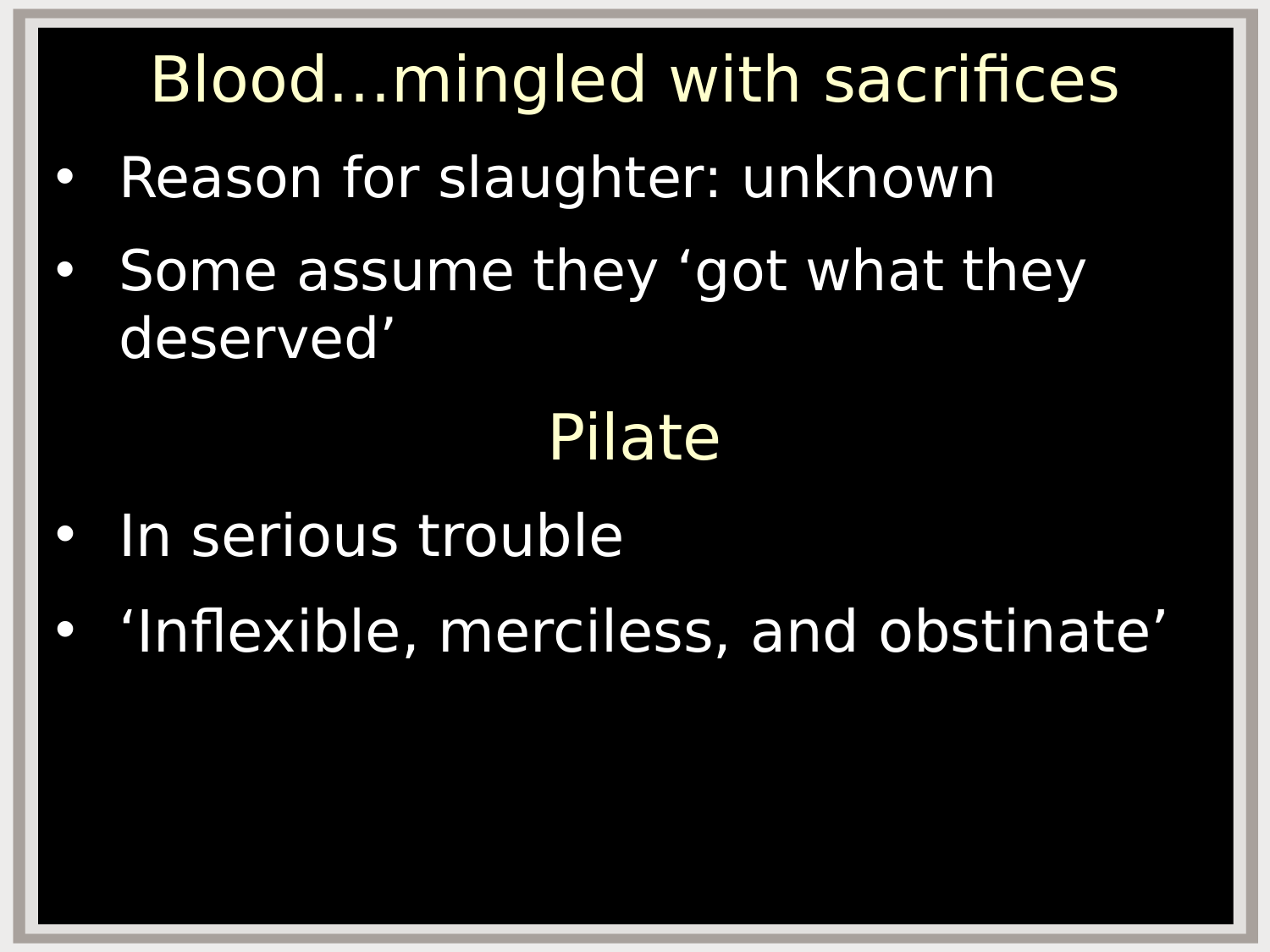

Blood…mingled with sacrifices
Reason for slaughter: unknown
Some assume they ‘got what they deserved’
Pilate
In serious trouble
‘Inflexible, merciless, and obstinate’